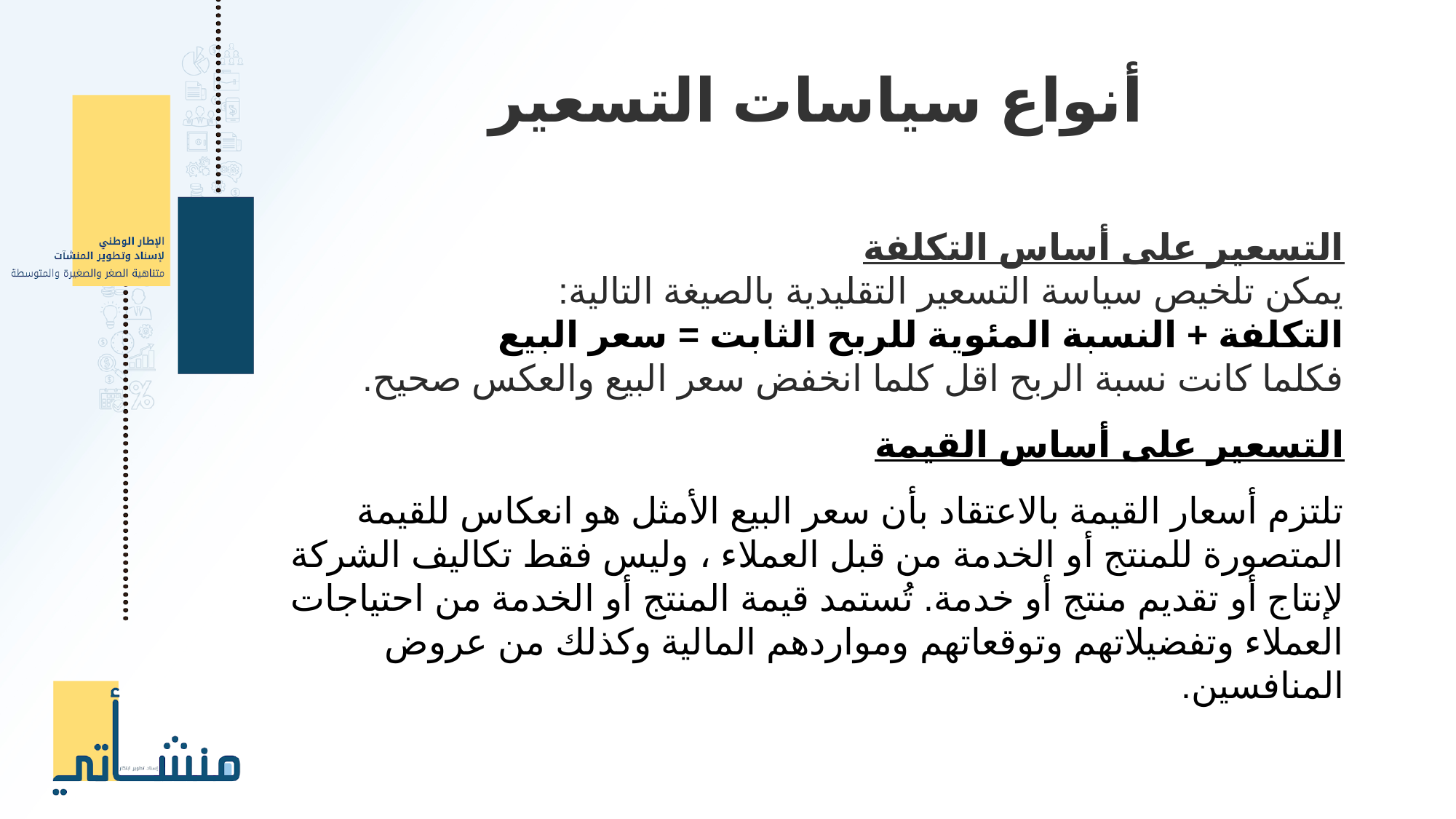

أنواع سياسات التسعير
التسعير على أساس التكلفة
يمكن تلخيص سياسة التسعير التقليدية بالصيغة التالية:
التكلفة + النسبة المئوية للربح الثابت = سعر البيع
فكلما كانت نسبة الربح اقل كلما انخفض سعر البيع والعكس صحيح.
التسعير على أساس القيمة
تلتزم أسعار القيمة بالاعتقاد بأن سعر البيع الأمثل هو انعكاس للقيمة المتصورة للمنتج أو الخدمة من قبل العملاء ، وليس فقط تكاليف الشركة لإنتاج أو تقديم منتج أو خدمة. تُستمد قيمة المنتج أو الخدمة من احتياجات العملاء وتفضيلاتهم وتوقعاتهم ومواردهم المالية وكذلك من عروض المنافسين.